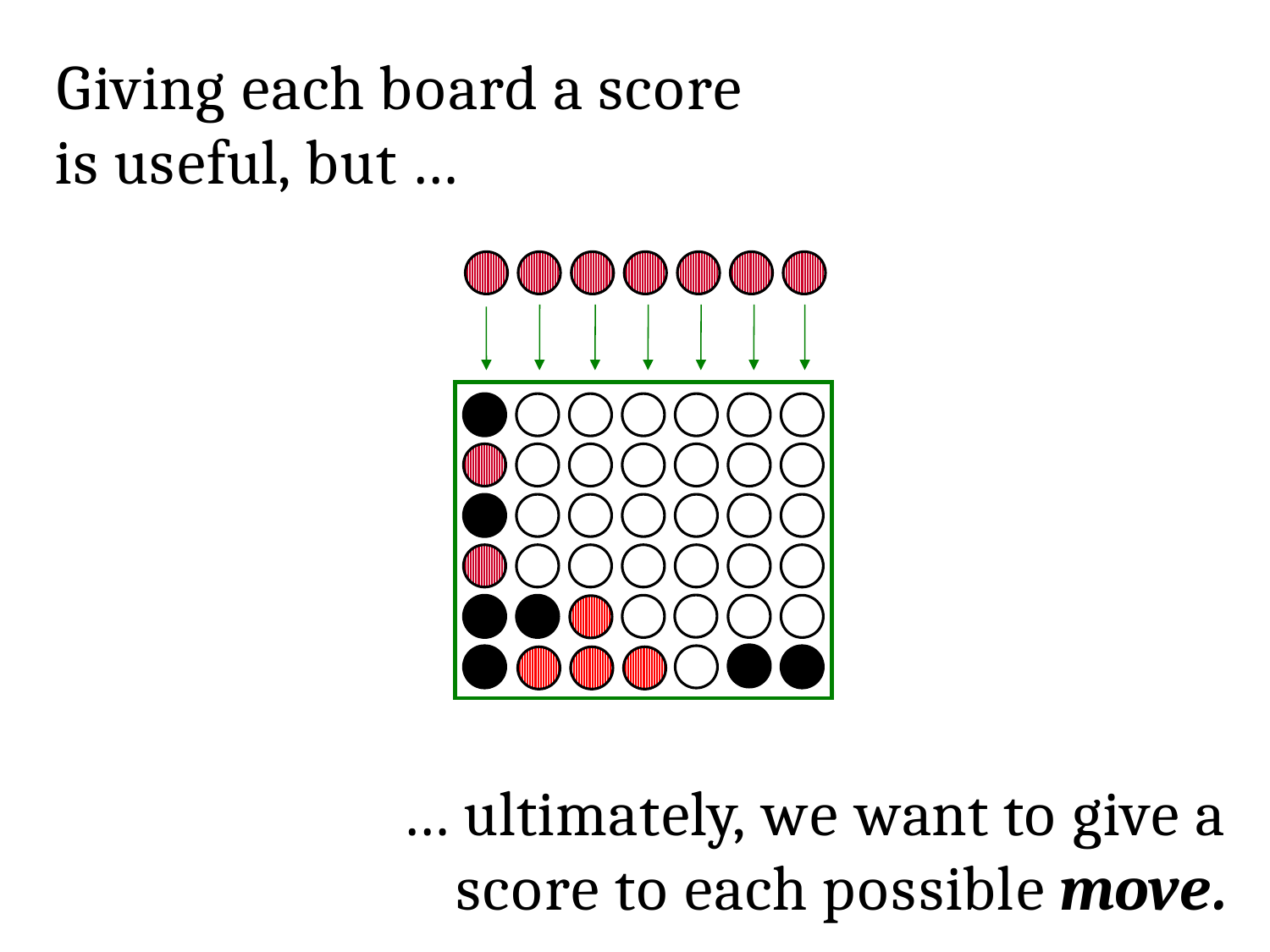

Giving each board a score is useful, but …

… ultimately, we want to give a score to each possible move.